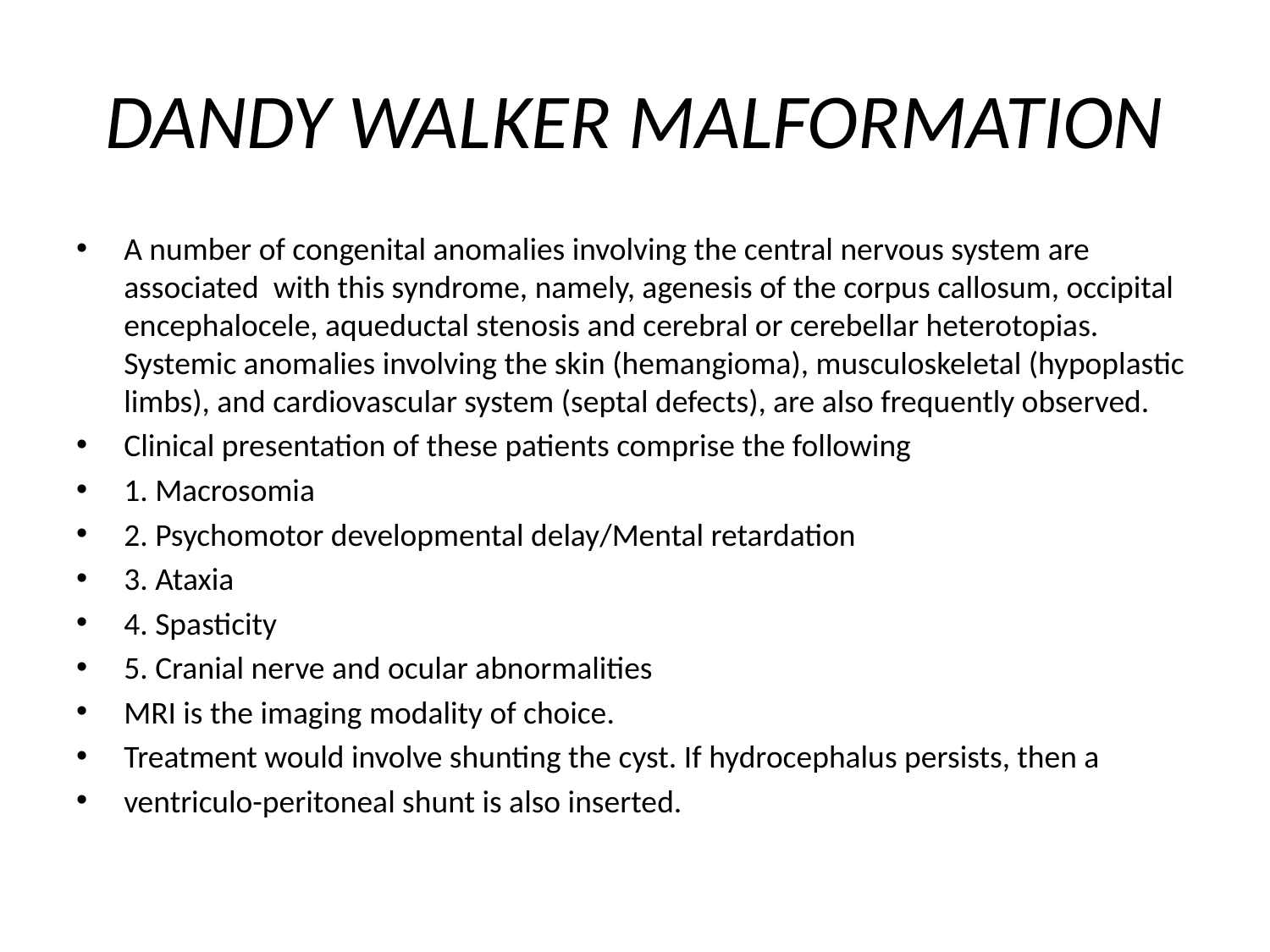

# DANDY WALKER MALFORMATION
A number of congenital anomalies involving the central nervous system are associated  with this syndrome, namely, agenesis of the corpus callosum, occipital encephalocele, aqueductal stenosis and cerebral or cerebellar heterotopias. Systemic anomalies involving the skin (hemangioma), musculoskeletal (hypoplastic limbs), and cardiovascular system (septal defects), are also frequently observed.
Clinical presentation of these patients comprise the following
1. Macrosomia
2. Psychomotor developmental delay/Mental retardation
3. Ataxia
4. Spasticity
5. Cranial nerve and ocular abnormalities
MRI is the imaging modality of choice.
Treatment would involve shunting the cyst. If hydrocephalus persists, then a
ventriculo-peritoneal shunt is also inserted.